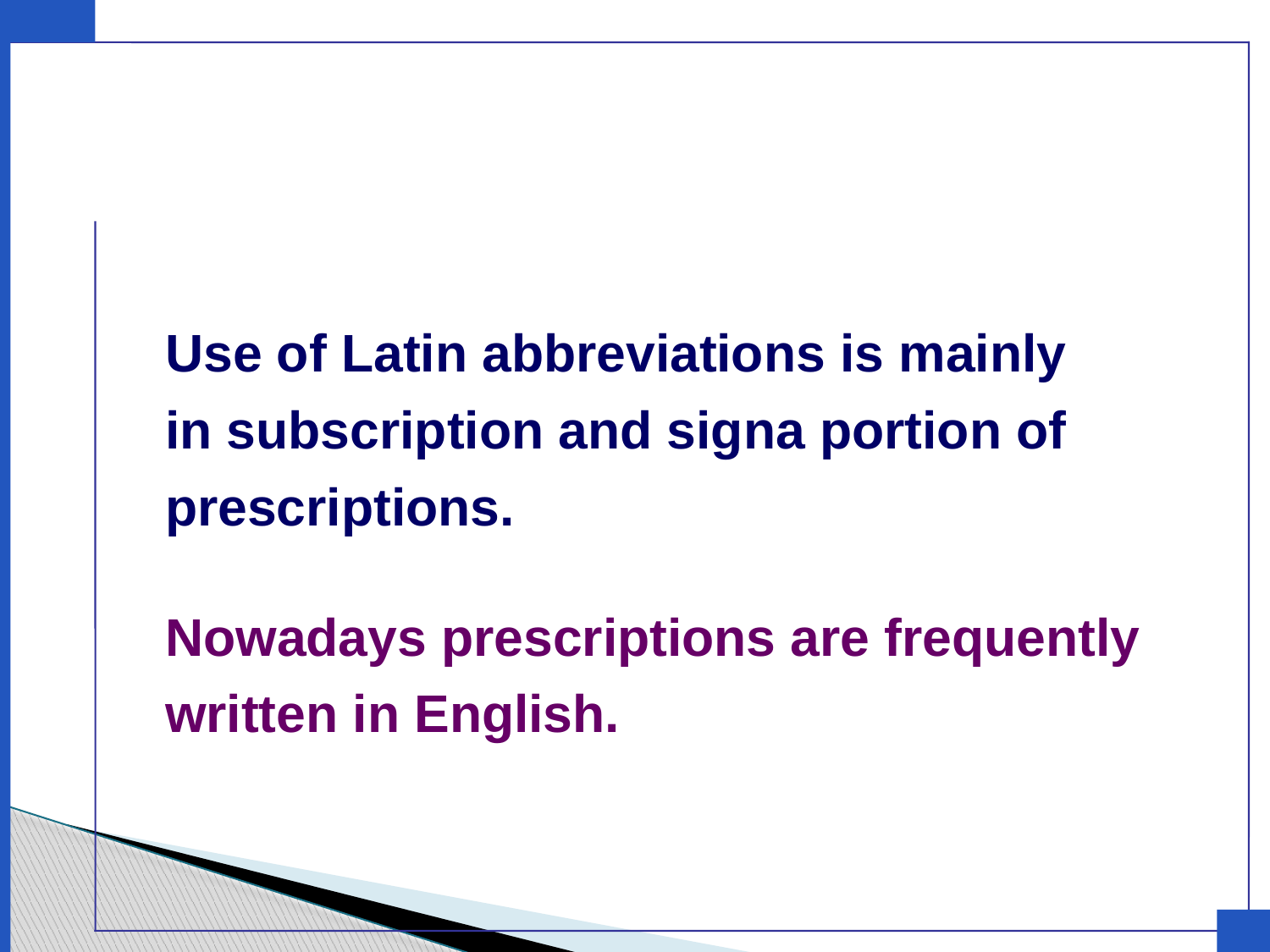

Use of Latin abbreviations is mainly
in subscription and signa portion of
prescriptions.

Nowadays prescriptions are frequently
written in English.